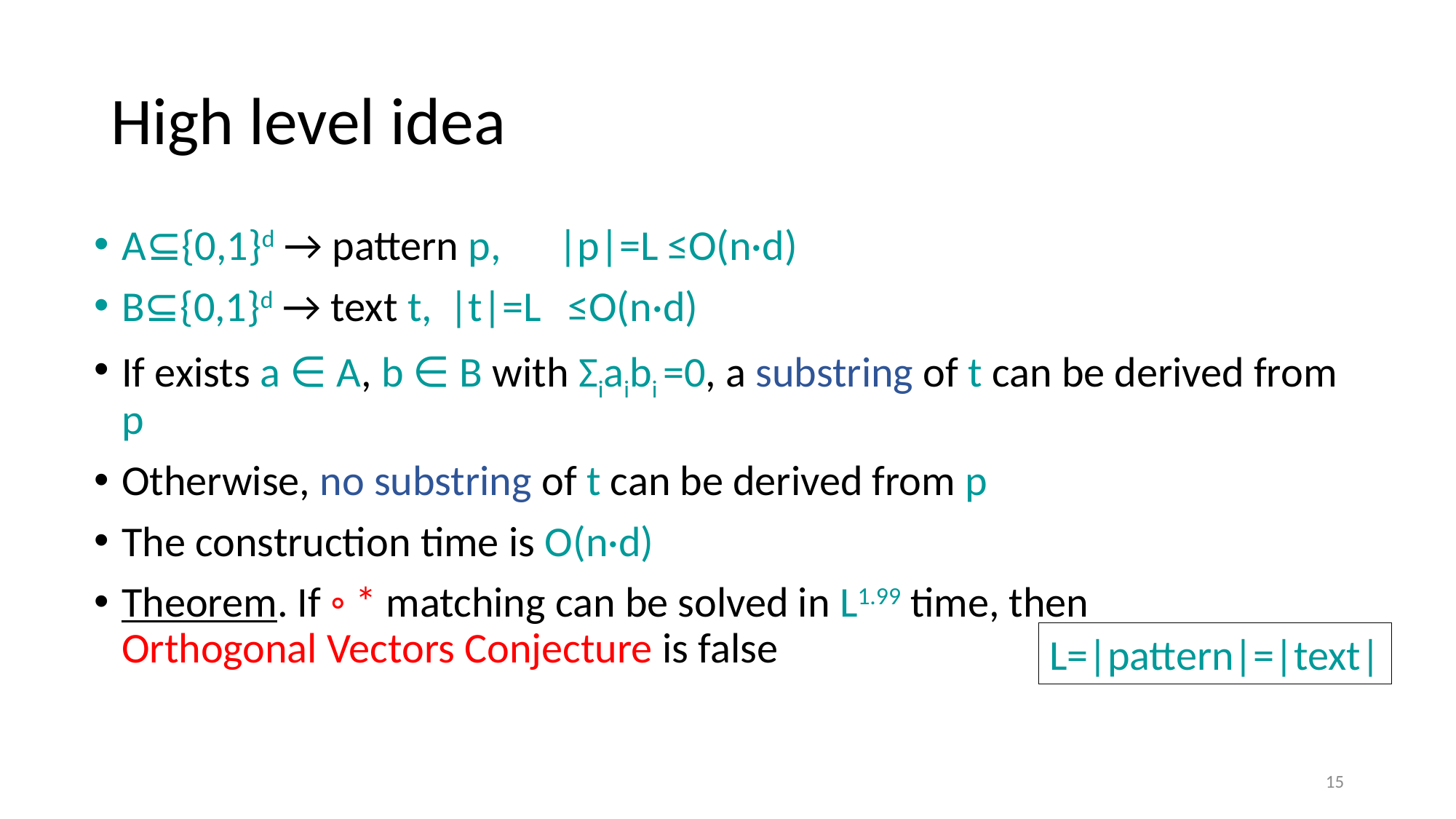

# High level idea
A⊆{0,1}d → pattern p, 	|p|=L	≤O(n·d)
B⊆{0,1}d → text t, 	|t|=L	 ≤O(n·d)
If exists a ∈ A, b ∈ B with Σiaibi =0, a substring of t can be derived from p
Otherwise, no substring of t can be derived from p
The construction time is O(n·d)
Theorem. If ◦ * matching can be solved in L1.99 time, then
Orthogonal Vectors Conjecture is false
L=|pattern|=|text|
15